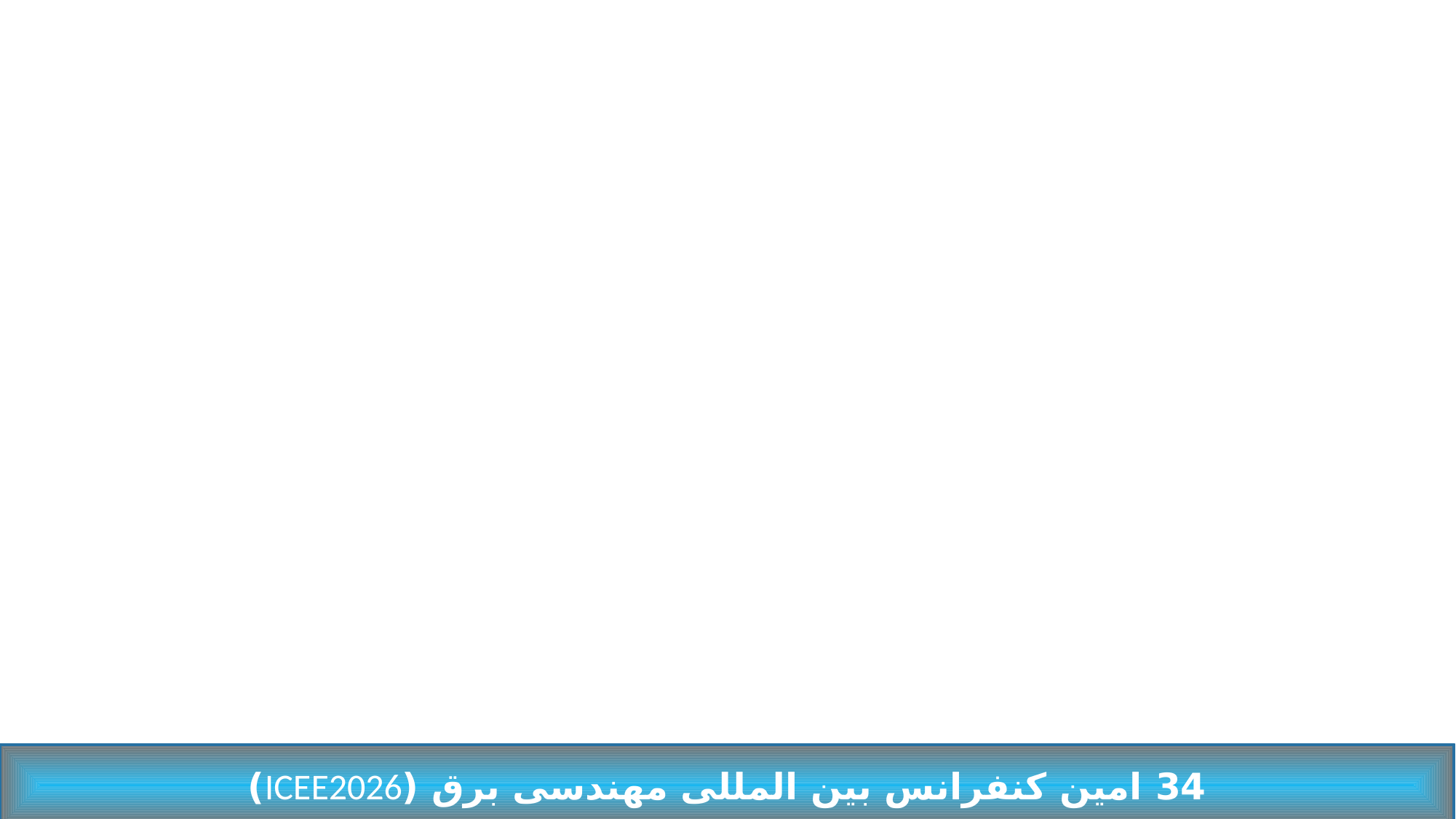

34 امین کنفرانس بین المللی مهندسی برق (ICEE2026)